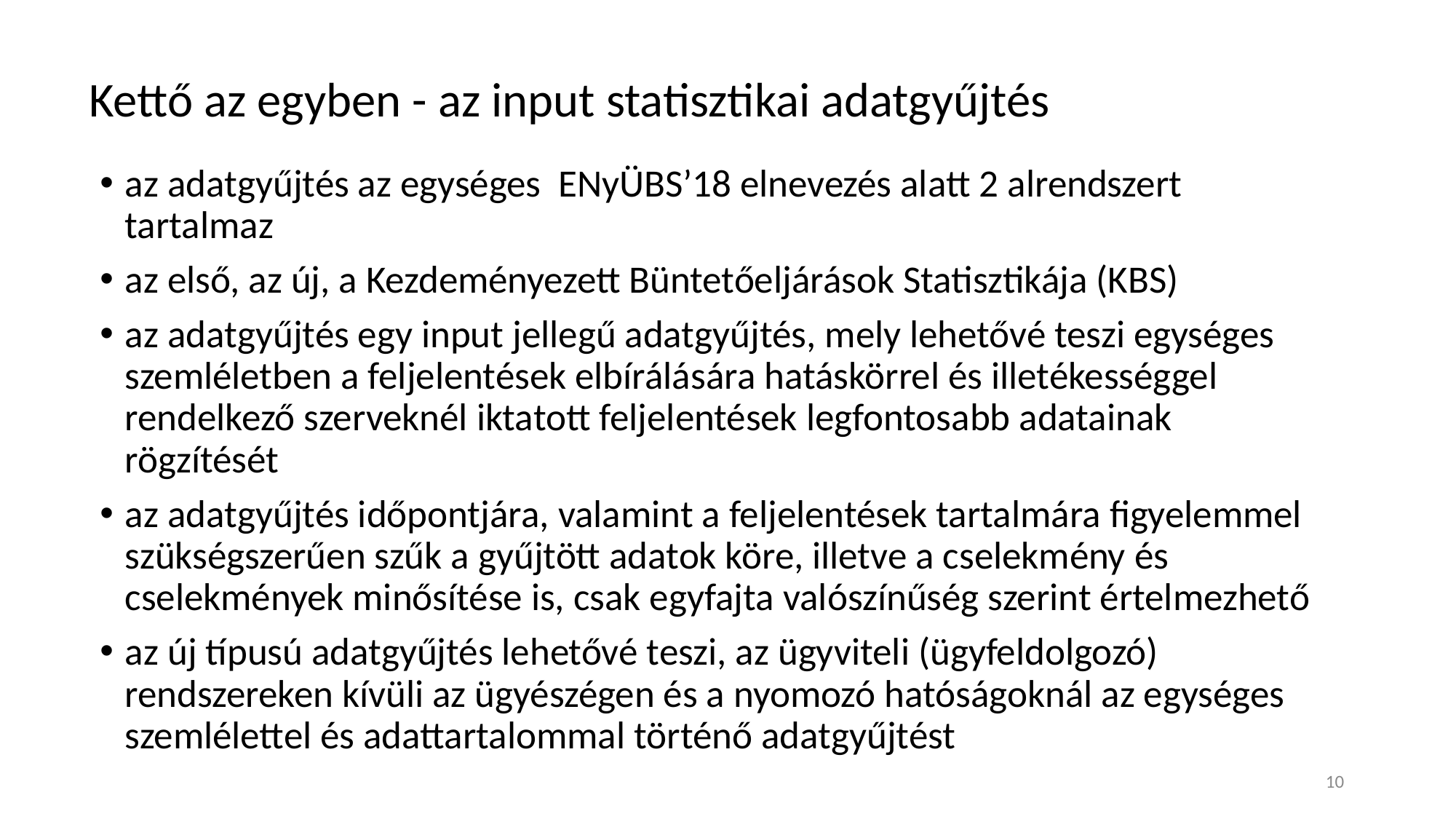

# Kettő az egyben - az input statisztikai adatgyűjtés
az adatgyűjtés az egységes  ENyÜBS’18 elnevezés alatt 2 alrendszert tartalmaz
az első, az új, a Kezdeményezett Büntetőeljárások Statisztikája (KBS)
az adatgyűjtés egy input jellegű adatgyűjtés, mely lehetővé teszi egységes szemléletben a feljelentések elbírálására hatáskörrel és illetékességgel rendelkező szerveknél iktatott feljelentések legfontosabb adatainak rögzítését
az adatgyűjtés időpontjára, valamint a feljelentések tartalmára figyelemmel szükségszerűen szűk a gyűjtött adatok köre, illetve a cselekmény és cselekmények minősítése is, csak egyfajta valószínűség szerint értelmezhető
az új típusú adatgyűjtés lehetővé teszi, az ügyviteli (ügyfeldolgozó) rendszereken kívüli az ügyészégen és a nyomozó hatóságoknál az egységes szemlélettel és adattartalommal történő adatgyűjtést

10